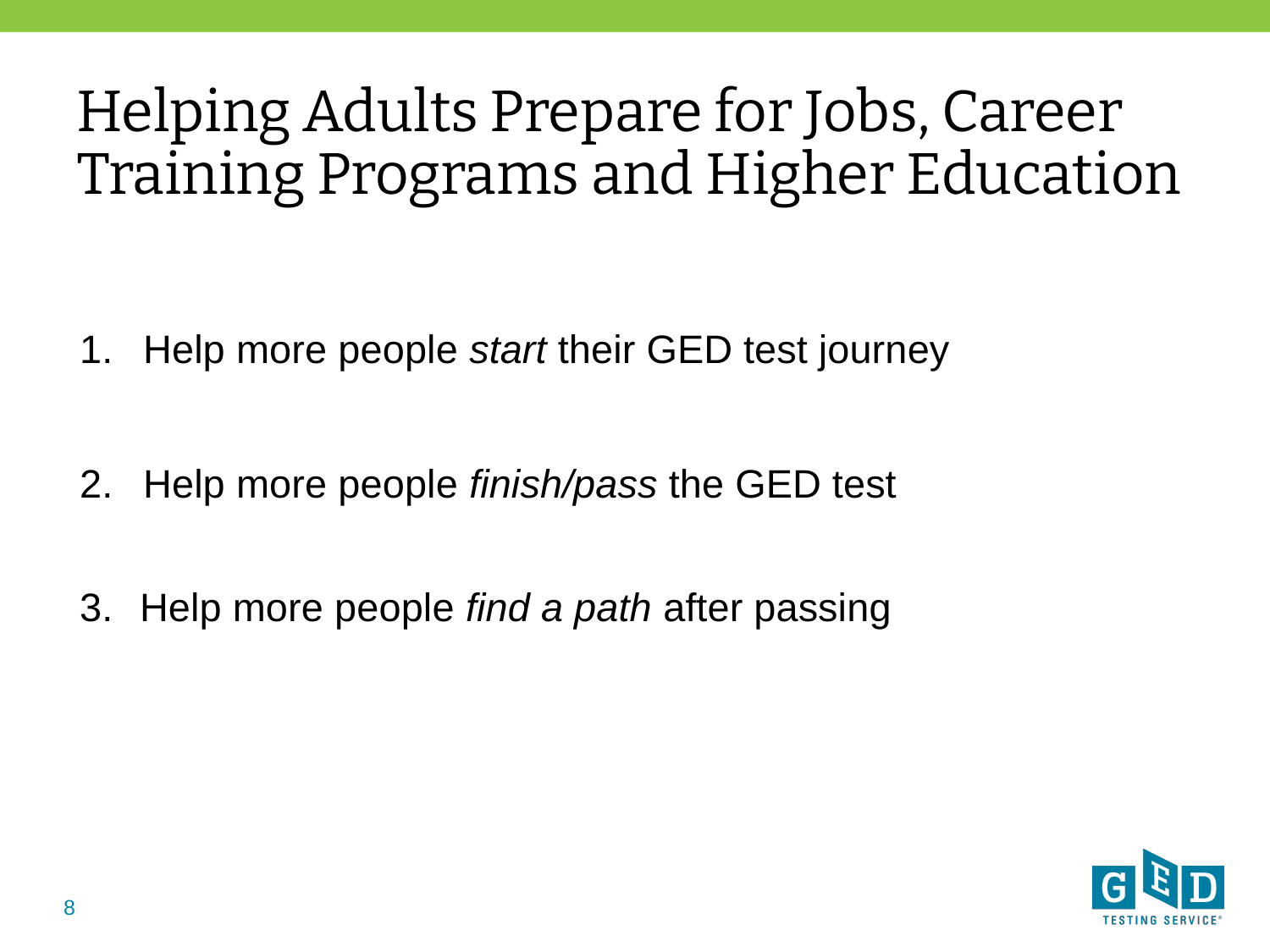

# Helping Adults Prepare for Jobs, Career Training Programs and Higher Education
Help more people start their GED test journey

Help more people finish/pass the GED test

Help more people find a path after passing

8